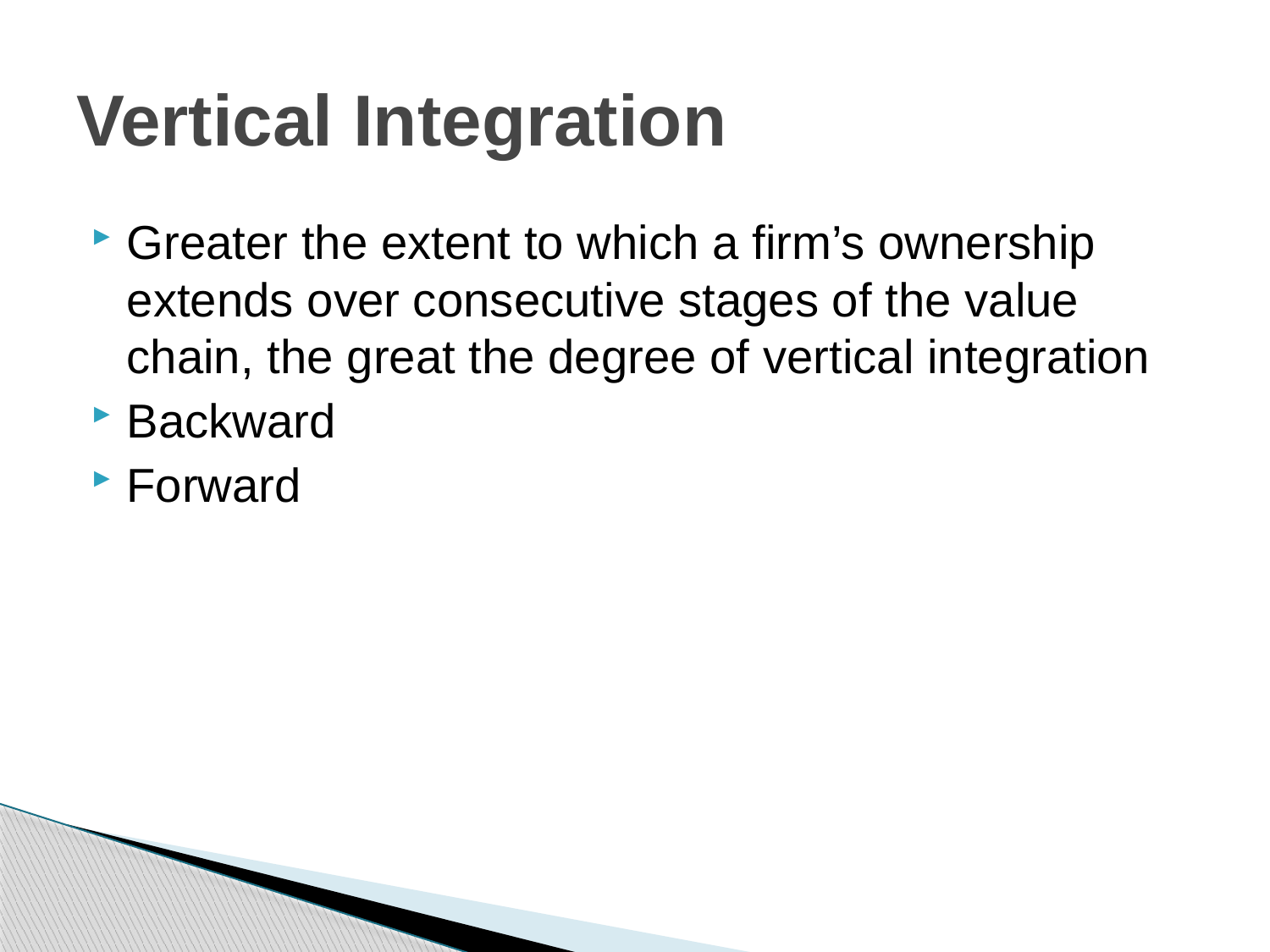

# Vertical Integration
Greater the extent to which a firm’s ownership extends over consecutive stages of the value chain, the great the degree of vertical integration
Backward
Forward